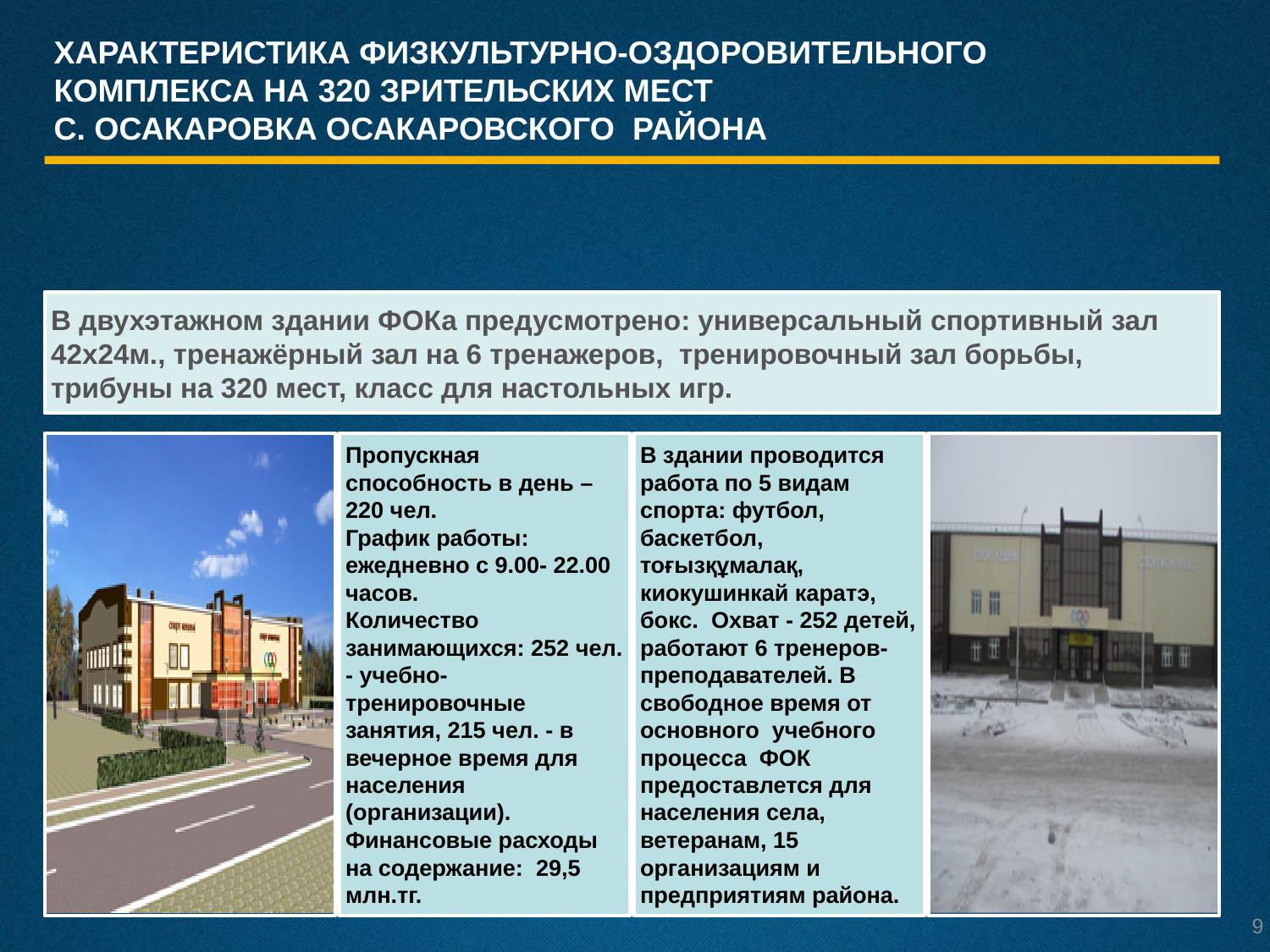

Характеристика физкультурно-оздоровительного
комплекса на 320 зрительских мест
с. Осакаровка Осакаровского  района

В двухэтажном здании ФОКа предусмотрено: универсальный спортивный зал 42х24м., тренажёрный зал на 6 тренажеров,  тренировочный зал борьбы, трибуны на 320 мест, класс для настольных игр.

Пропускная способность в день – 220 чел.
График работы: ежедневно с 9.00- 22.00 часов.
Количество занимающихся: 252 чел. - учебно-тренировочные занятия, 215 чел. - в вечерное время для населения (организации).
Финансовые расходы на содержание:  29,5 млн.тг.

В здании проводится работа по 5 видам спорта: футбол, баскетбол, тоғызқұмалақ, киокушинкай каратэ, бокс.  Охват - 252 детей, работают 6 тренеров-преподавателей. В свободное время от основного  учебного процесса  ФОК предоставлется для населения села, ветеранам, 15 организациям и предприятиям района.

9